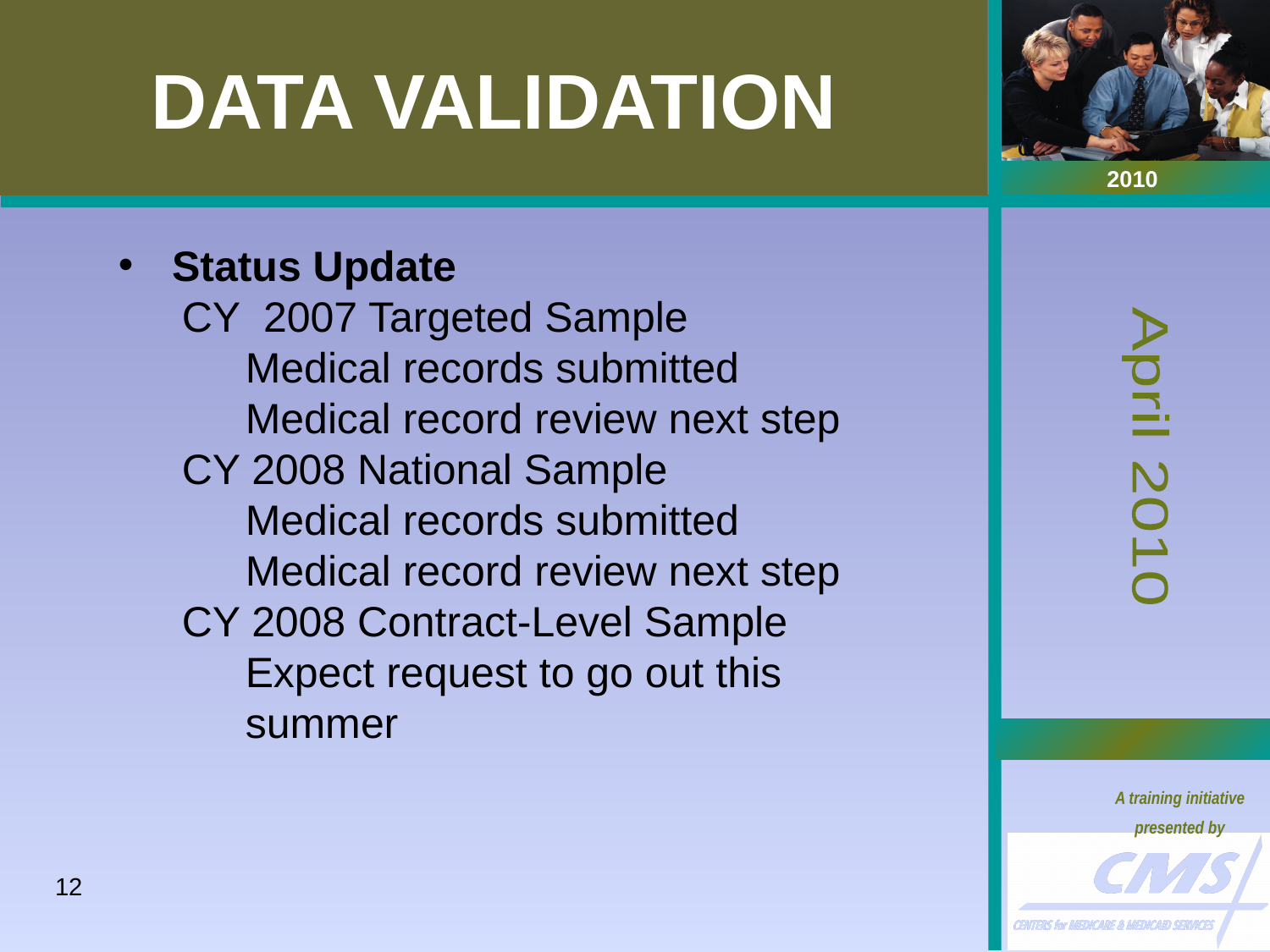

# DATA VALIDATION

  Status Update
CY  2007 Targeted Sample
Medical records submitted
Medical record review next step
CY 2008 National Sample
Medical records submitted
Medical record review next step
CY 2008 Contract-Level Sample
Expect request to go out this summer
12